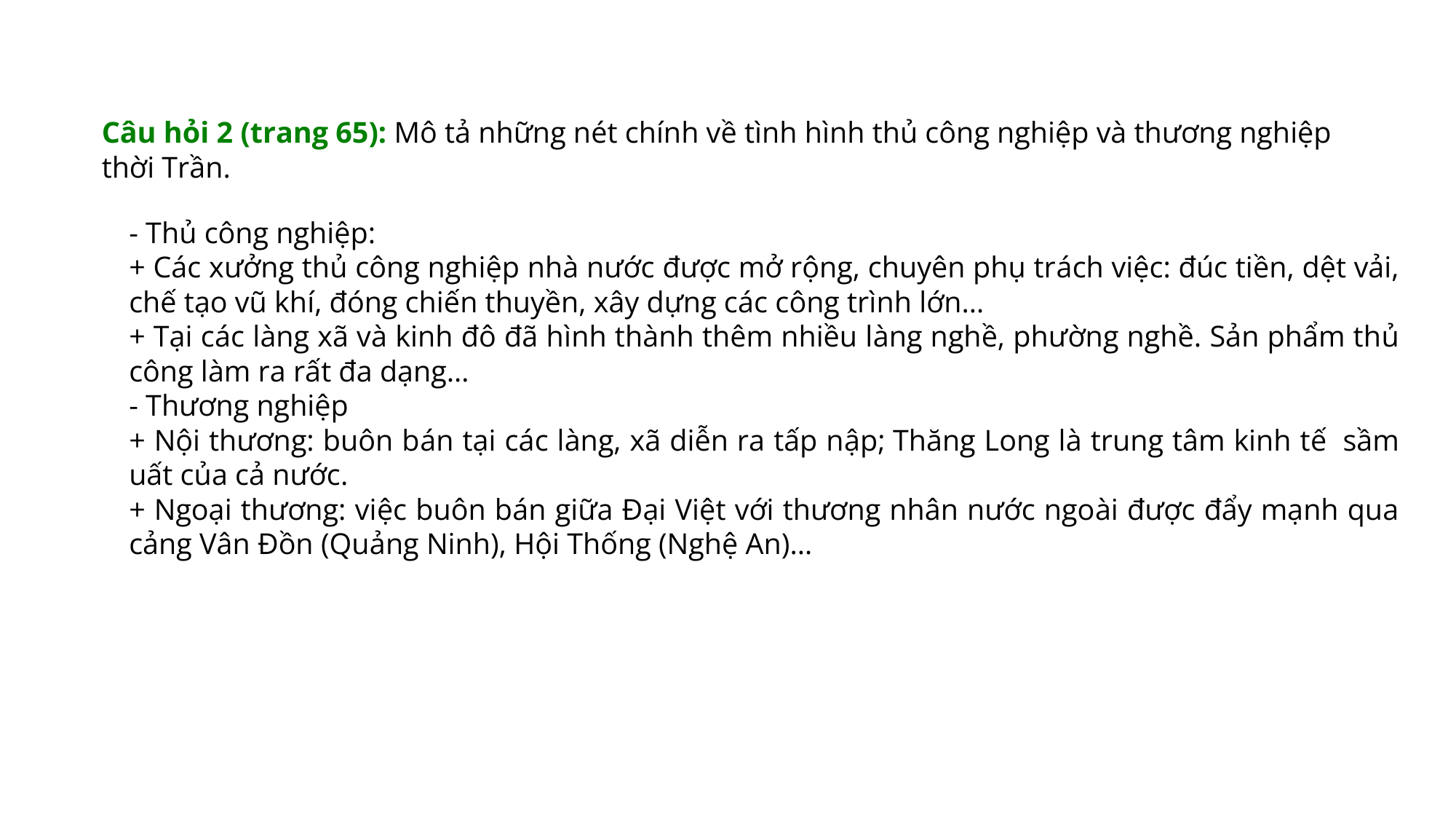

Câu hỏi 2 (trang 65): Mô tả những nét chính về tình hình thủ công nghiệp và thương nghiệp thời Trần.
- Thủ công nghiệp:
+ Các xưởng thủ công nghiệp nhà nước được mở rộng, chuyên phụ trách việc: đúc tiền, dệt vải, chế tạo vũ khí, đóng chiến thuyền, xây dựng các công trình lớn…
+ Tại các làng xã và kinh đô đã hình thành thêm nhiều làng nghề, phường nghề. Sản phẩm thủ công làm ra rất đa dạng…
- Thương nghiệp
+ Nội thương: buôn bán tại các làng, xã diễn ra tấp nập; Thăng Long là trung tâm kinh tế  sầm uất của cả nước.
+ Ngoại thương: việc buôn bán giữa Đại Việt với thương nhân nước ngoài được đẩy mạnh qua cảng Vân Đồn (Quảng Ninh), Hội Thống (Nghệ An)…